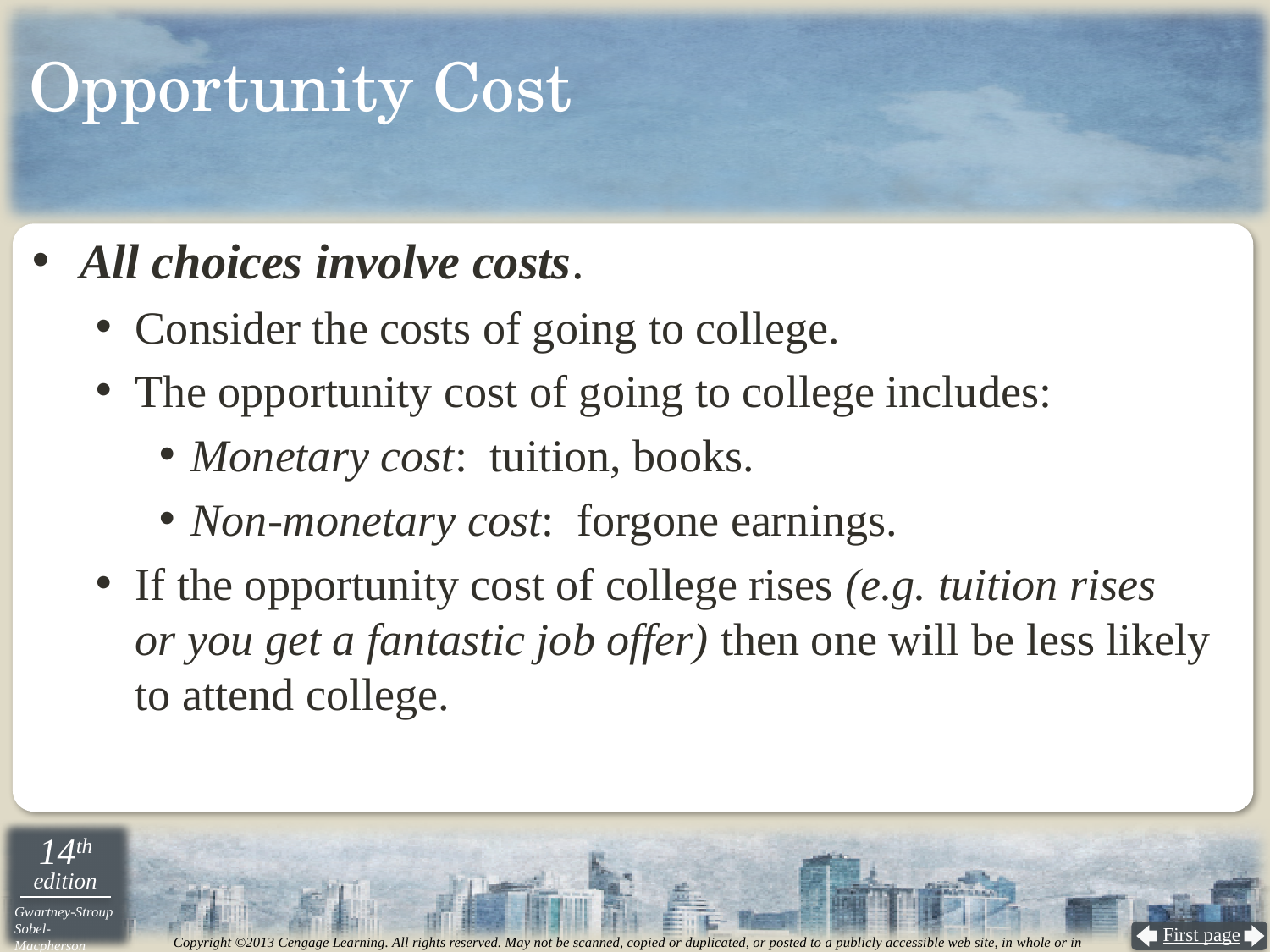

# Opportunity Cost
All choices involve costs.
Consider the costs of going to college.
The opportunity cost of going to college includes:
Monetary cost:  tuition, books.
Non-monetary cost:  forgone earnings.
If the opportunity cost of college rises (e.g. tuition rises
or you get a fantastic job offer) then one will be less likely to attend college.